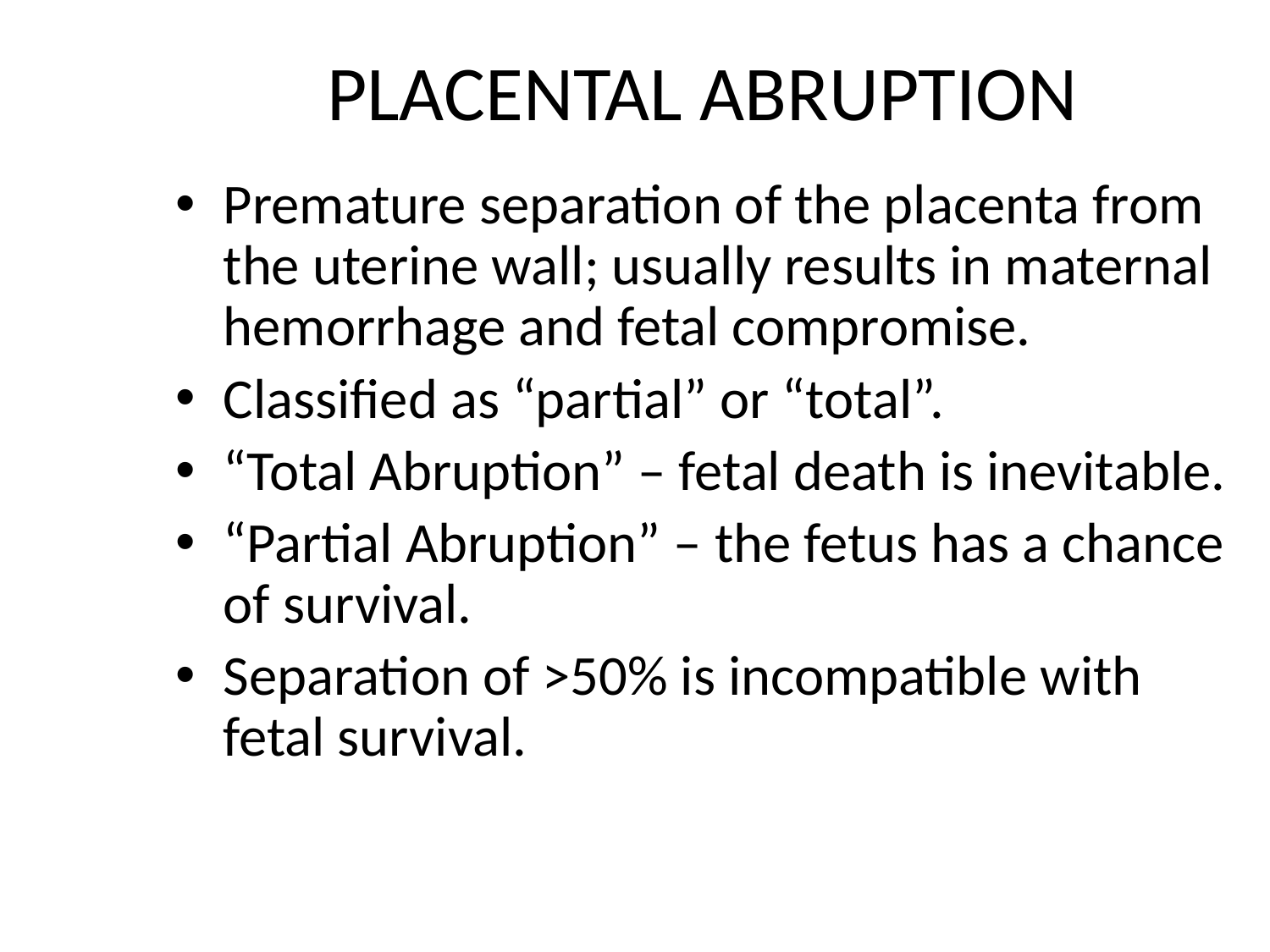

# PLACENTAL ABRUPTION
Premature separation of the placenta from the uterine wall; usually results in maternal hemorrhage and fetal compromise.
Classified as “partial” or “total”.
“Total Abruption” – fetal death is inevitable.
“Partial Abruption” – the fetus has a chance of survival.
Separation of >50% is incompatible with fetal survival.